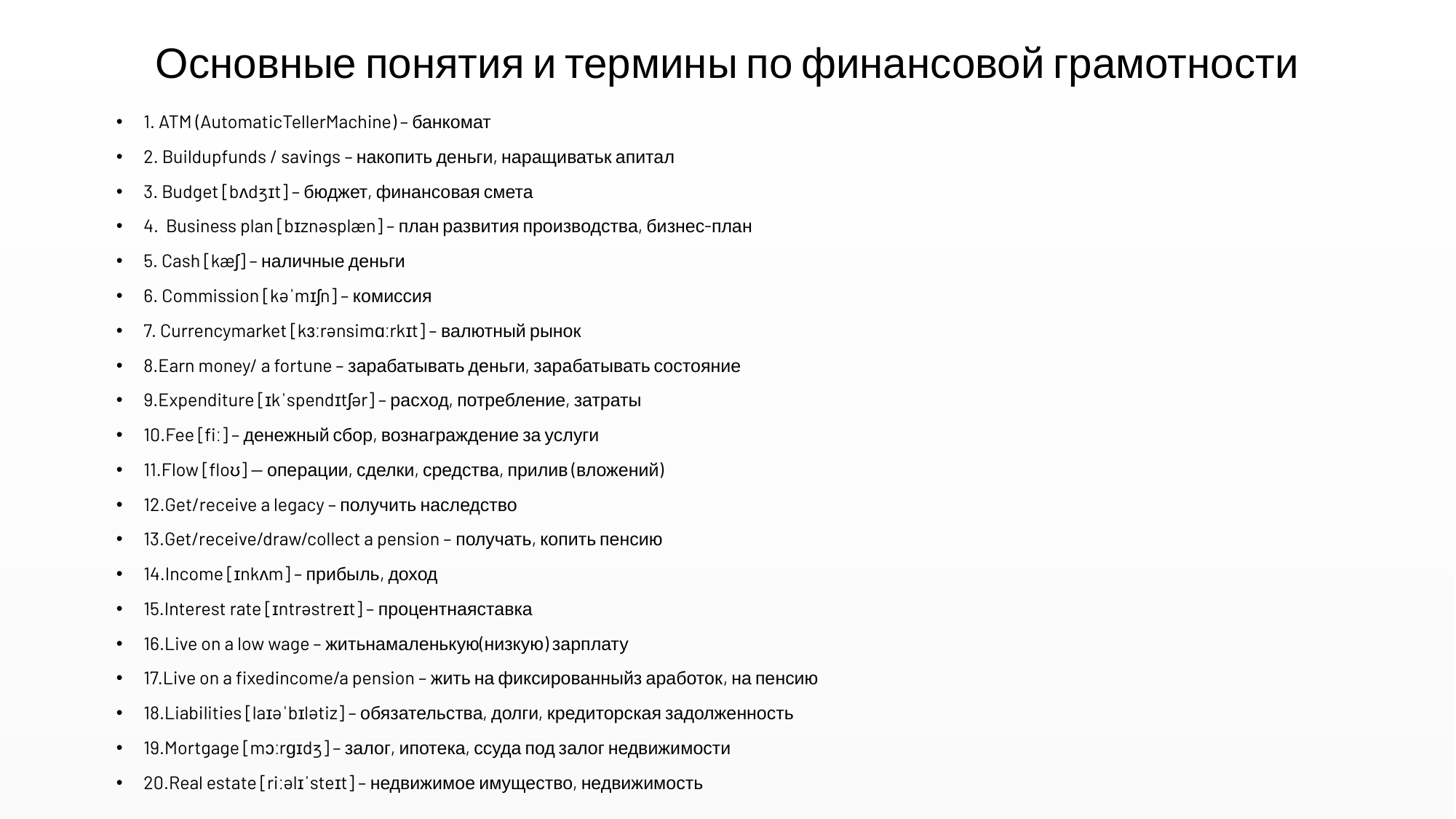

# Основные понятия и термины по финансовой грамотности
1. ATM (AutomaticTellerMachine) – банкомат
2. Buildupfunds / savings – накопить деньги, наращиватьк апитал
3. Budget [bʌdʒɪt] – бюджет, финансовая смета
4.  Business plan [bɪznəsplæn] – план развития производства, бизнес-план
5. Cash [kæʃ] – наличные деньги
6. Commission [kəˈmɪʃn] – комиссия
7. Currencymarket [kɜːrənsimɑːrkɪt] – валютный рынок
8.Earn money/ a fortune – зарабатывать деньги, зарабатывать состояние
9.Expenditure [ɪkˈspendɪtʃər] – расход, потребление, затраты
10.Fee [fiː] – денежный сбор, вознаграждение за услуги
11.Flow [floʊ] — операции, сделки, средства, прилив (вложений)
12.Get/receive a legacy – получить наследство
13.Get/receive/draw/collect a pension – получать, копить пенсию
14.Income [ɪnkʌm] – прибыль, доход
15.Interest rate [ɪntrəstreɪt] – процентнаяставка
16.Live on a low wage – житьнамаленькую(низкую) зарплату
17.Live on a fixedincome/a pension – жить на фиксированныйз аработок, на пенсию
18.Liabilities [laɪəˈbɪlətiz] – обязательства, долги, кредиторская задолженность
19.Mortgage [mɔːrɡɪdʒ] – залог, ипотека, ссуда под залог недвижимости
20.Real estate [riːəlɪˈsteɪt] – недвижимое имущество, недвижимость